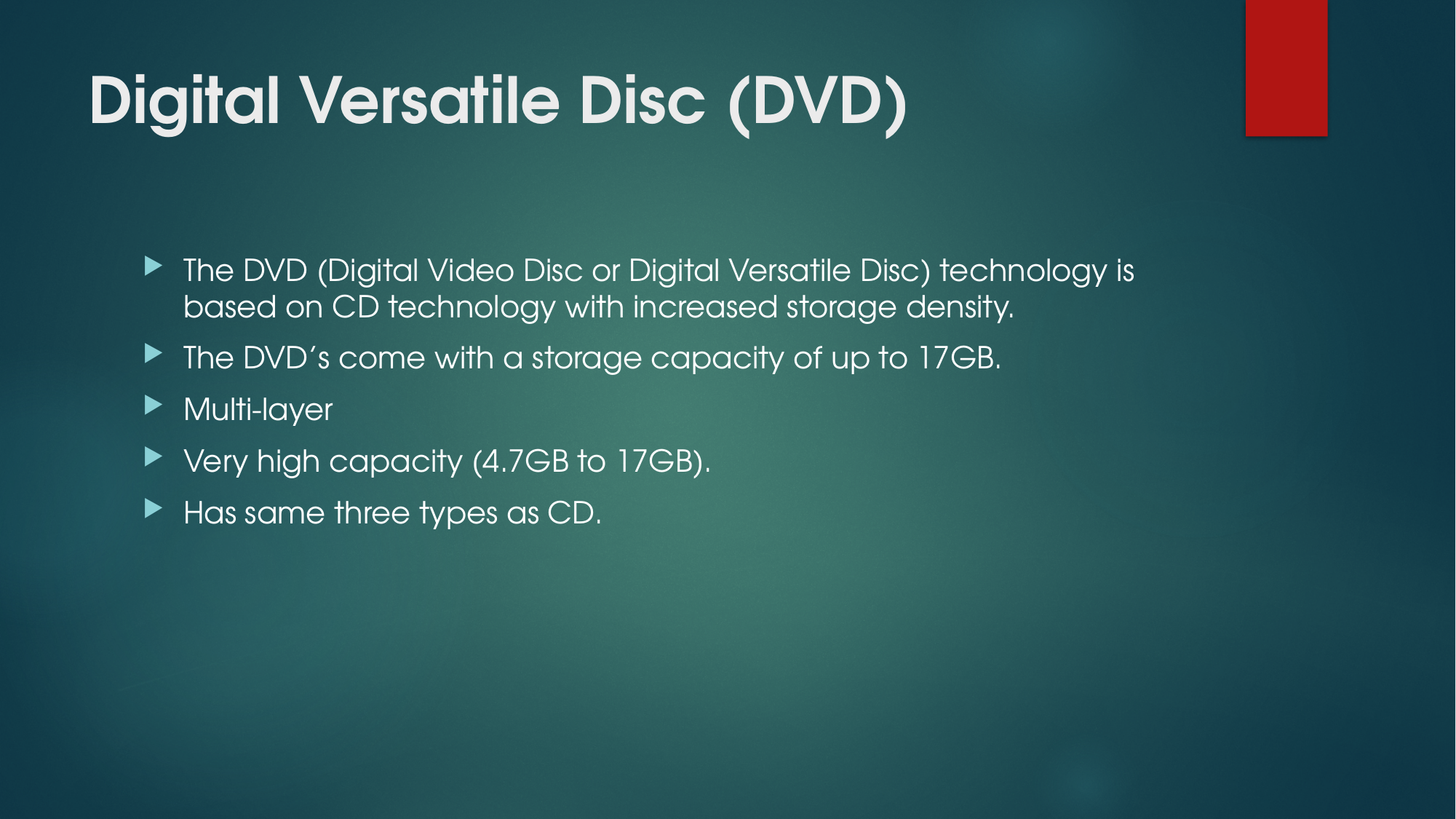

# Digital Versatile Disc (DVD)
The DVD (Digital Video Disc or Digital Versatile Disc) technology is based on CD technology with increased storage density.
The DVD’s come with a storage capacity of up to 17GB.
Multi-layer
Very high capacity (4.7GB to 17GB).
Has same three types as CD.